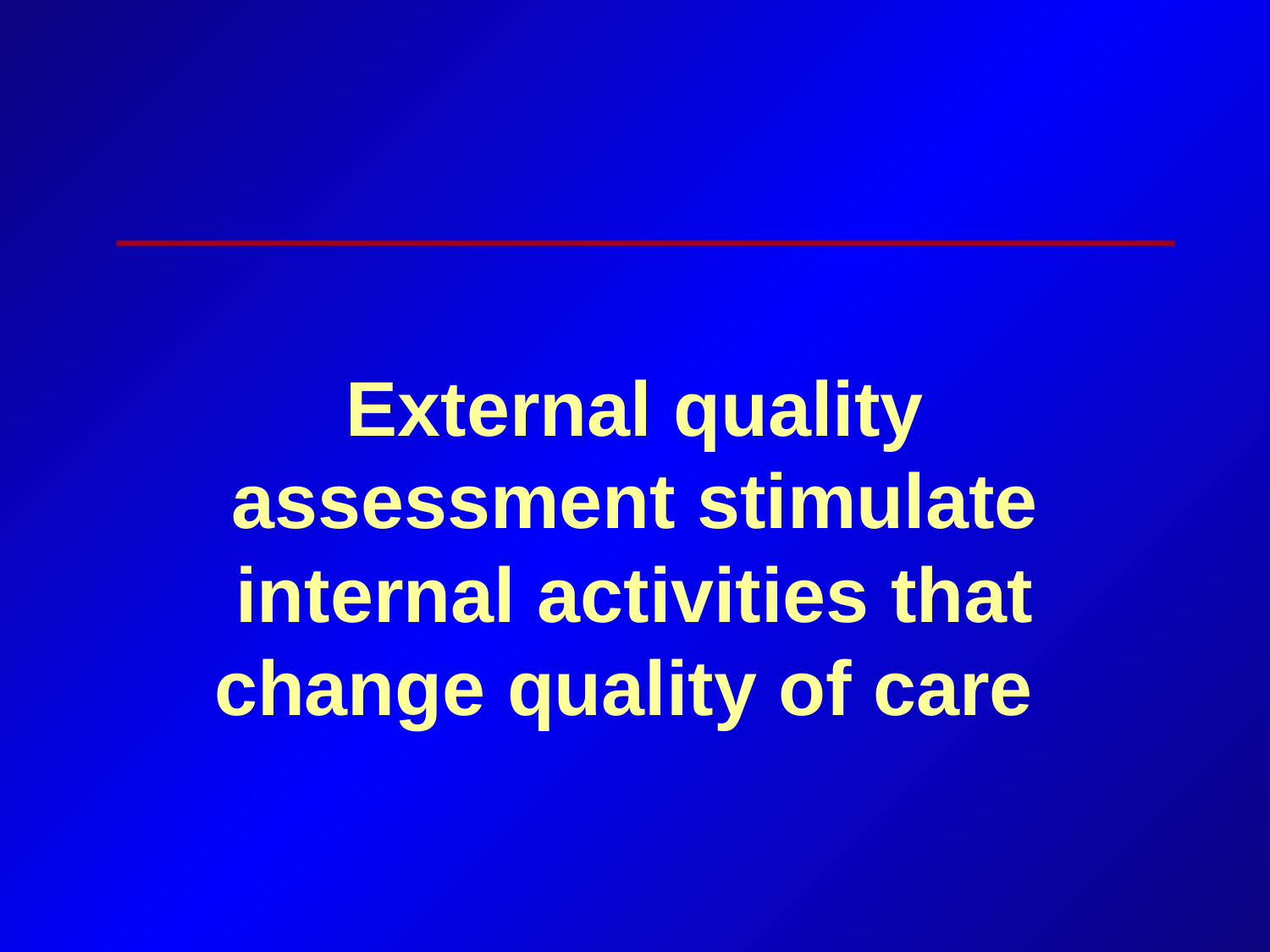

# External quality assessment stimulate internal activities that change quality of care
4